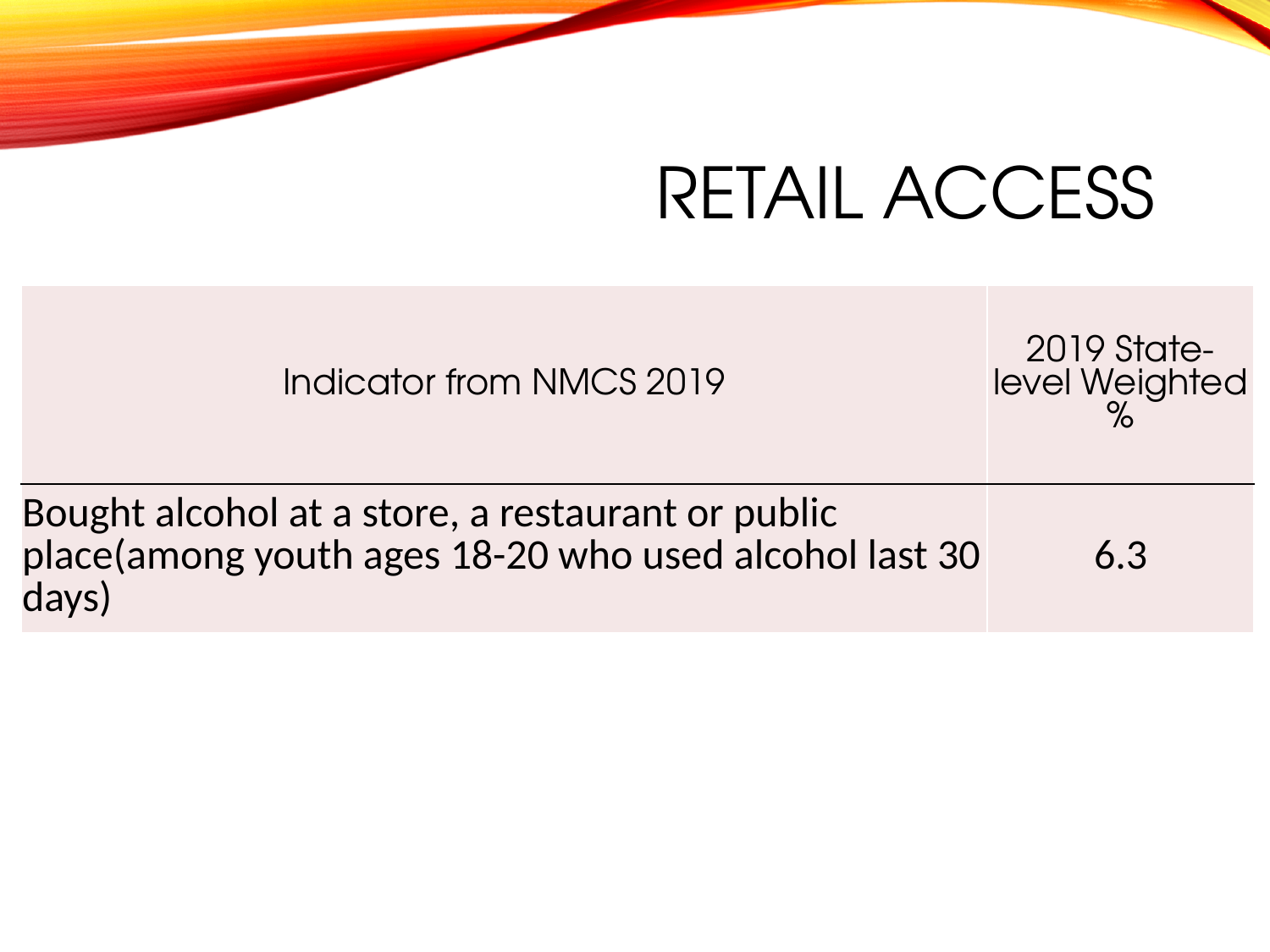

# Retail Access
| Indicator from NMCS 2019 | 2019 State-level Weighted % |
| --- | --- |
| Bought alcohol at a store, a restaurant or public place(among youth ages 18-20 who used alcohol last 30 days) | 6.3 |